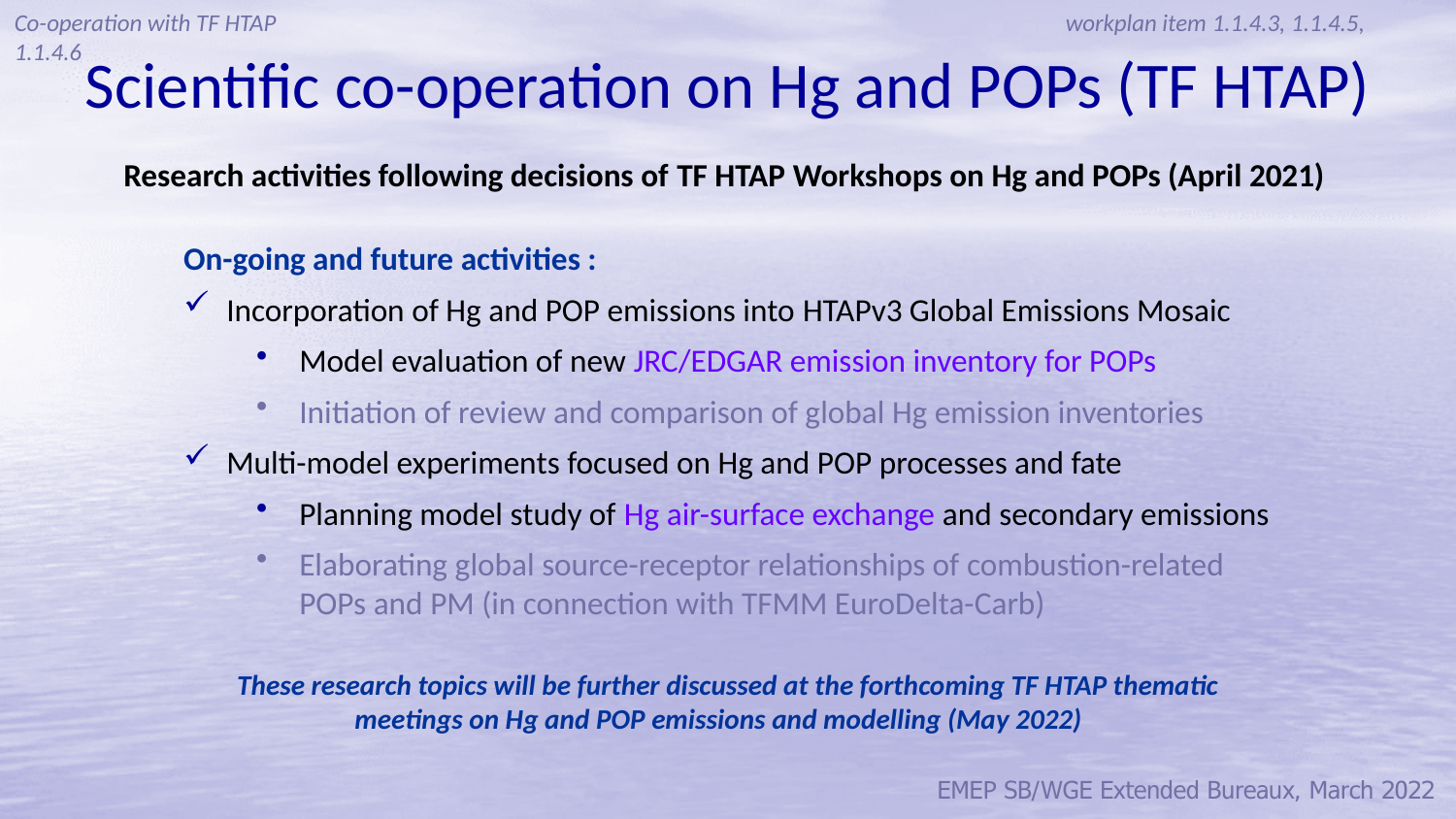

Co-operation with TF HTAP                                                                                                                                              workplan item 1.1.4.3, 1.1.4.5, 1.1.4.6
Scientific co-operation on Hg and POPs (TF HTAP)
Research activities following decisions of TF HTAP Workshops on Hg and POPs (April 2021)
On-going and future activities :
Incorporation of Hg and POP emissions into HTAPv3 Global Emissions Mosaic
Model evaluation of new JRC/EDGAR emission inventory for POPs
Initiation of review and comparison of global Hg emission inventories
Multi-model experiments focused on Hg and POP processes and fate
Planning model study of Hg air-surface exchange and secondary emissions
Elaborating global source-receptor relationships of combustion-related POPs and PM (in connection with TFMM EuroDelta-Carb)
These research topics will be further discussed at the forthcoming TF HTAP thematic meetings on Hg and POP emissions and modelling (May 2022)